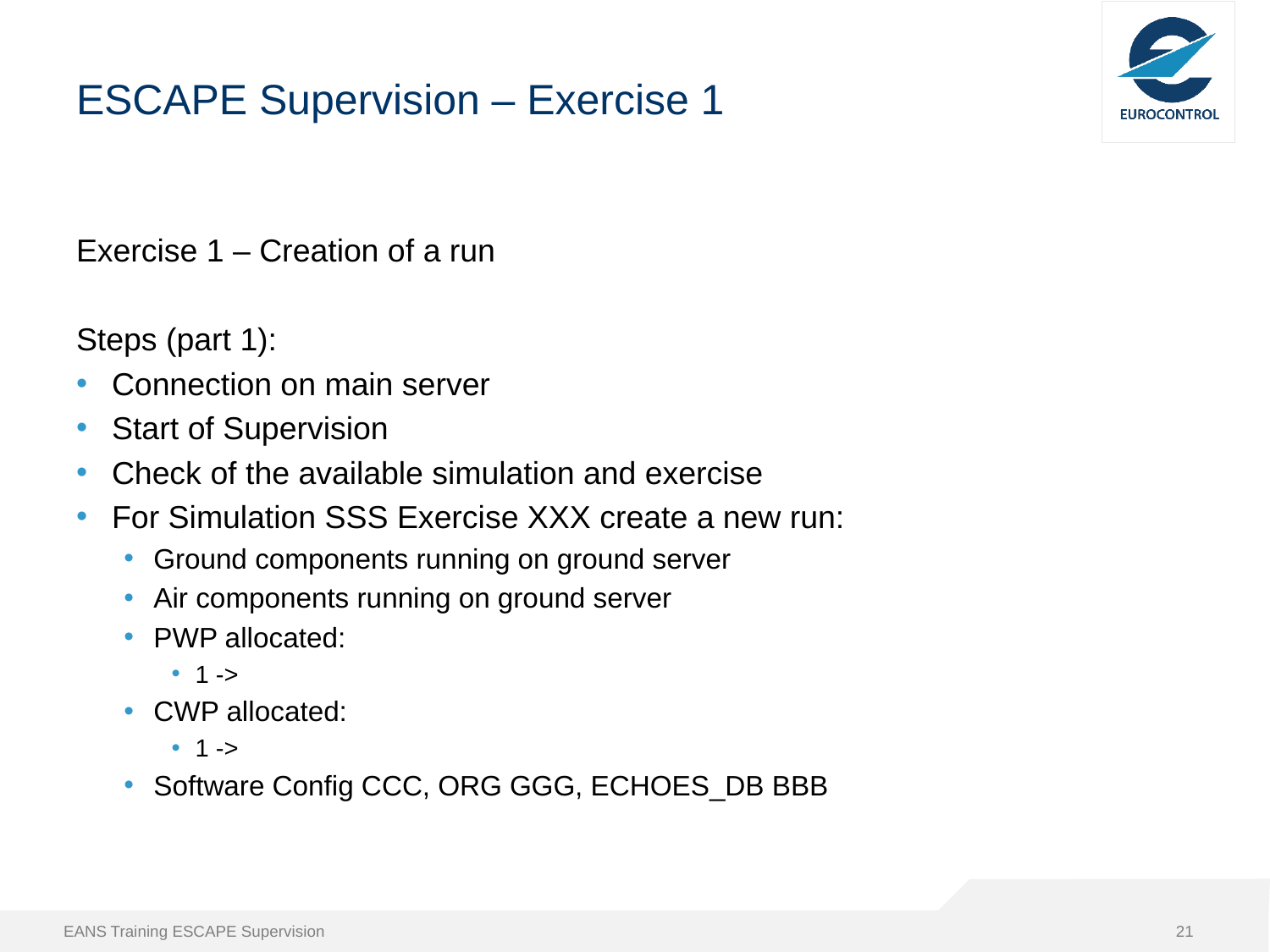

# ESCAPE Supervision – Exercise 1
Exercise 1 – Creation of a run

Steps (part 1):
Connection on main server
Start of Supervision
Check of the available simulation and exercise
For Simulation SSS Exercise XXX create a new run:
Ground components running on ground server
Air components running on ground server
PWP allocated:
1 ->
CWP allocated:
1 ->
Software Config CCC, ORG GGG, ECHOES_DB BBB

EANS Training ESCAPE Supervision
21